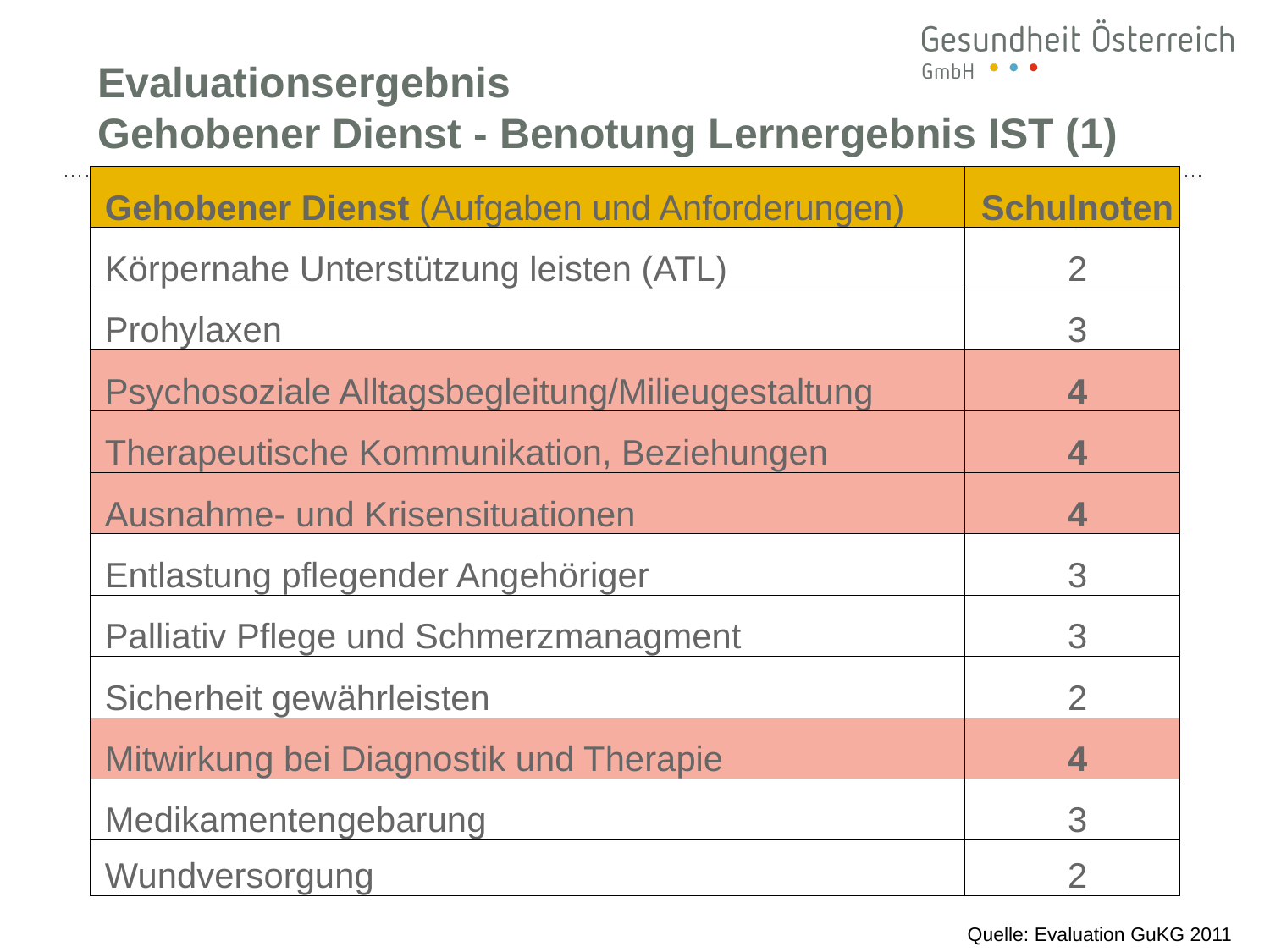

# Evaluationsergebnis Gehobener Dienst - Benotung Lernergebnis IST (1)
| Gehobener Dienst (Aufgaben und Anforderungen) | Schulnoten |
| --- | --- |
| Körpernahe Unterstützung leisten (ATL) | 2 |
| Prohylaxen | 3 |
| Psychosoziale Alltagsbegleitung/Milieugestaltung | 4 |
| Therapeutische Kommunikation, Beziehungen | 4 |
| Ausnahme- und Krisensituationen | 4 |
| Entlastung pflegender Angehöriger | 3 |
| Palliativ Pflege und Schmerzmanagment | 3 |
| Sicherheit gewährleisten | 2 |
| Mitwirkung bei Diagnostik und Therapie | 4 |
| Medikamentengebarung | 3 |
| Wundversorgung | 2 |
Quelle: Evaluation GuKG 2011